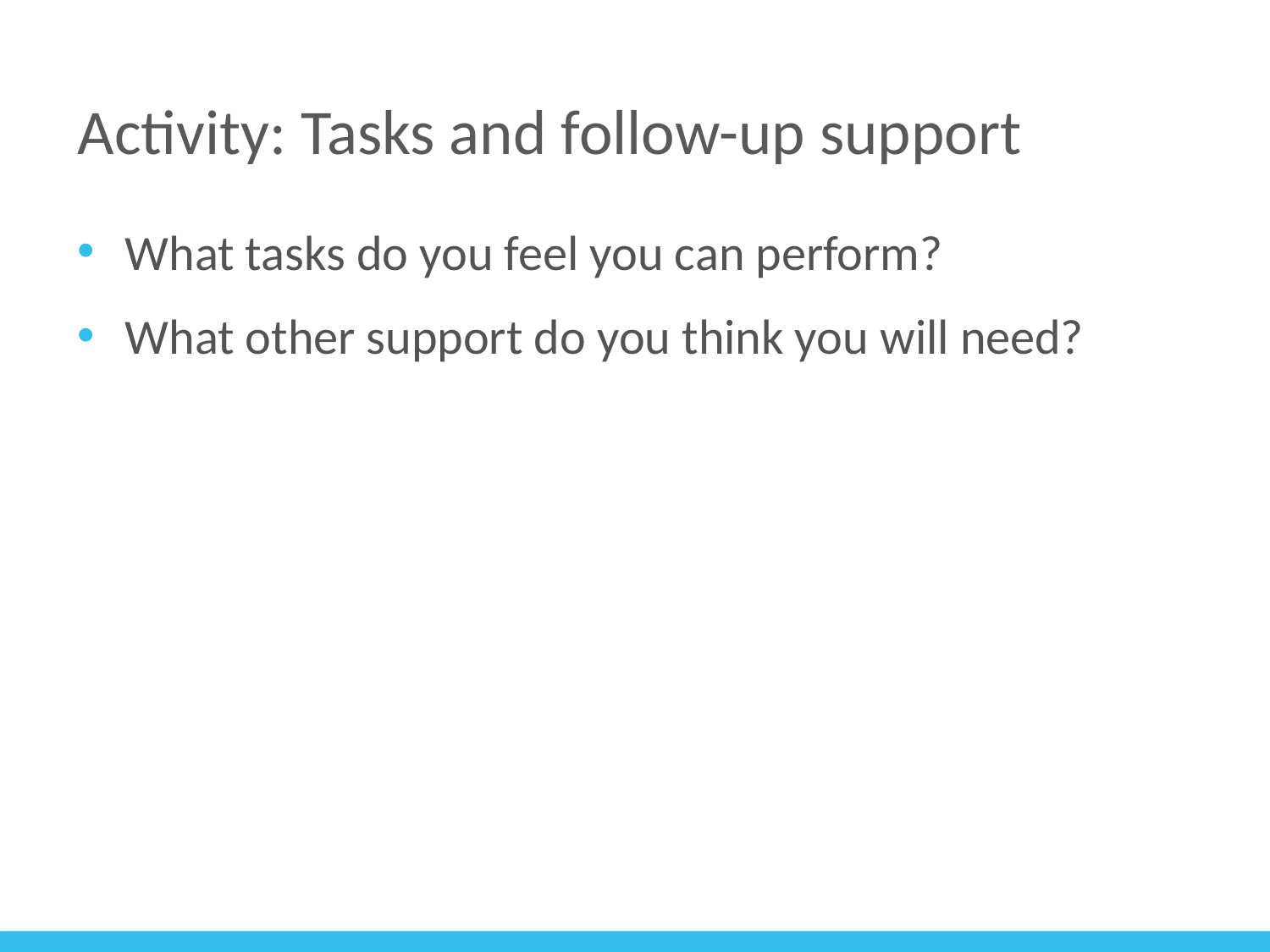

# Activity: Tasks and follow-up support
What tasks do you feel you can perform?
What other support do you think you will need?